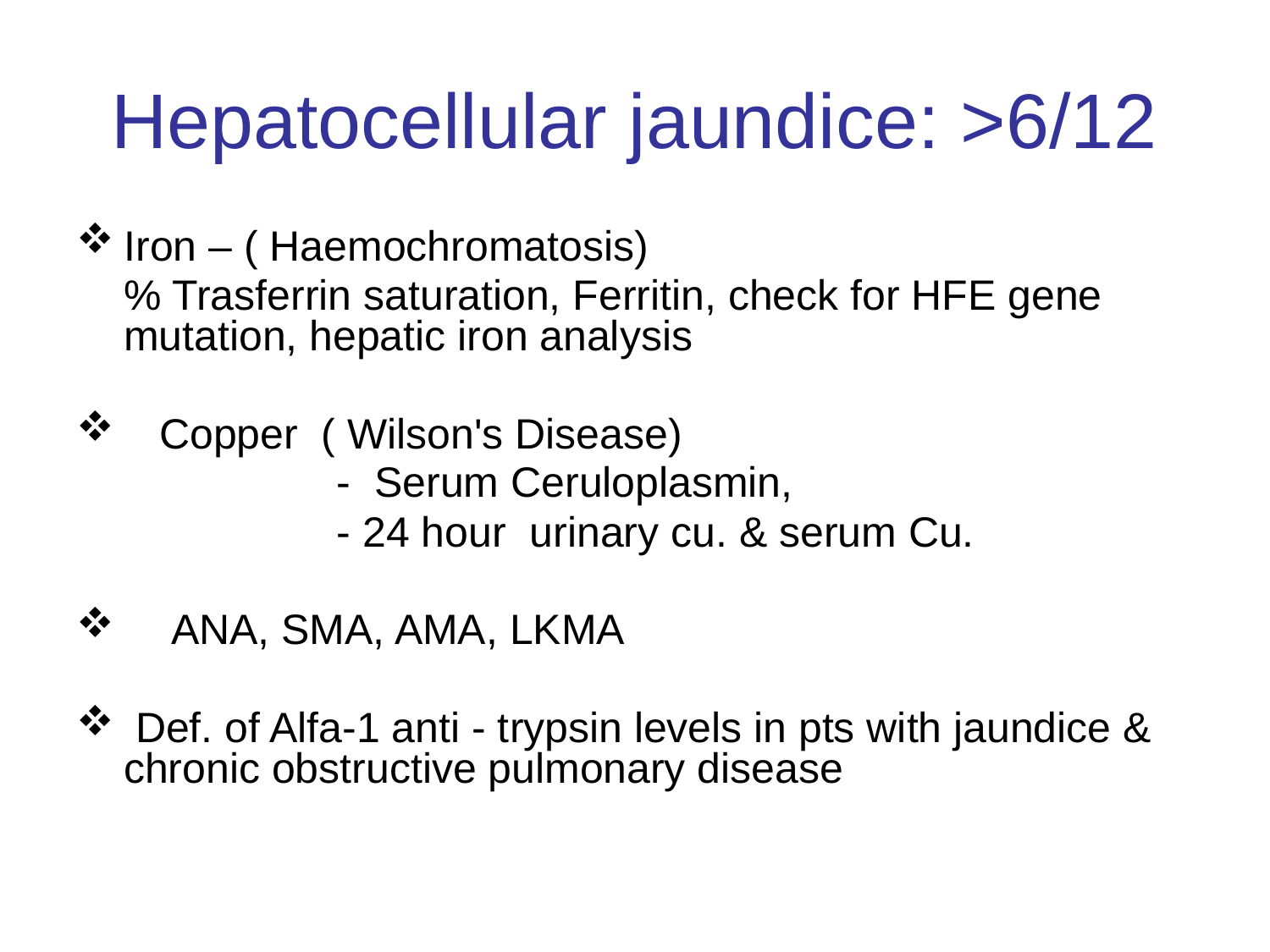

# Hepatocellular jaundice: >6/12
Iron – ( Haemochromatosis)
    % Trasferrin saturation, Ferritin, check for HFE gene mutation, hepatic iron analysis

   Copper  ( Wilson's Disease)
                      -  Serum Ceruloplasmin,
                      - 24 hour  urinary cu. & serum Cu.

    ANA, SMA, AMA, LKMA

 Def. of Alfa-1 anti - trypsin levels in pts with jaundice & chronic obstructive pulmonary disease